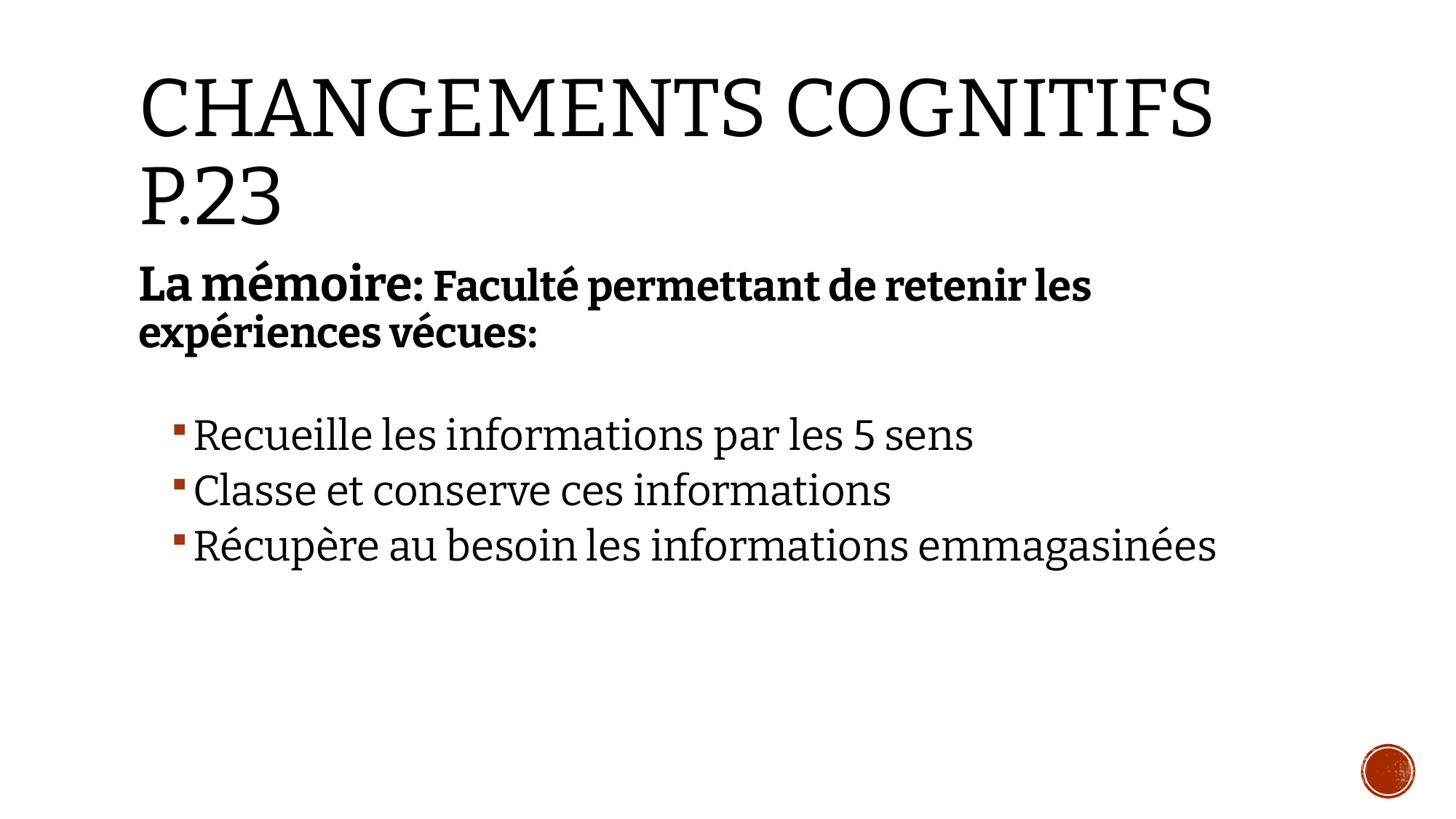

# Changements Cognitifs p.23
La mémoire: Faculté permettant de retenir les expériences vécues:

Recueille les informations par les 5 sens
Classe et conserve ces informations
Récupère au besoin les informations emmagasinées